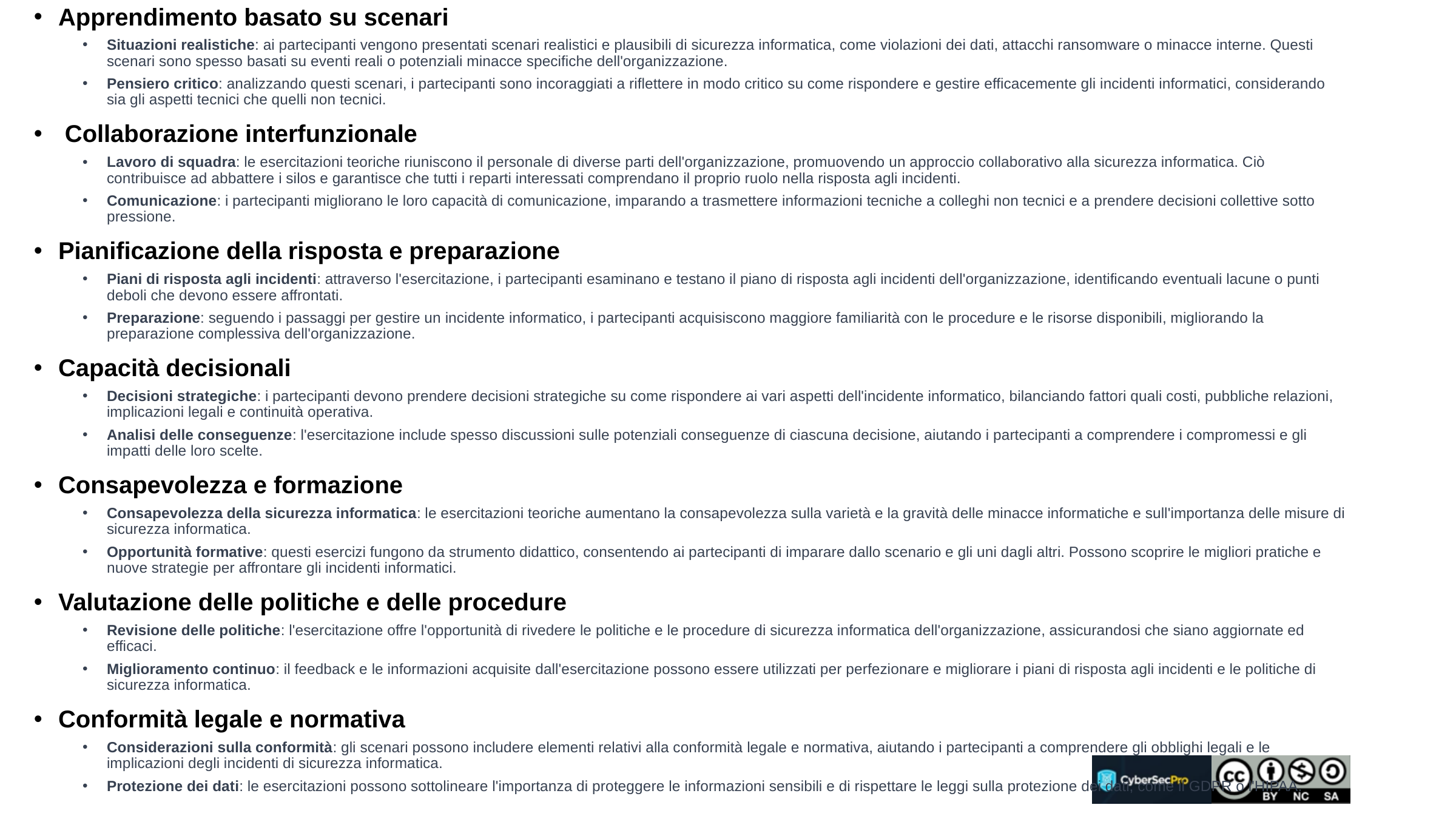

Apprendimento basato su scenari
Situazioni realistiche: ai partecipanti vengono presentati scenari realistici e plausibili di sicurezza informatica, come violazioni dei dati, attacchi ransomware o minacce interne. Questi scenari sono spesso basati su eventi reali o potenziali minacce specifiche dell'organizzazione.
Pensiero critico: analizzando questi scenari, i partecipanti sono incoraggiati a riflettere in modo critico su come rispondere e gestire efficacemente gli incidenti informatici, considerando sia gli aspetti tecnici che quelli non tecnici.
 Collaborazione interfunzionale
Lavoro di squadra: le esercitazioni teoriche riuniscono il personale di diverse parti dell'organizzazione, promuovendo un approccio collaborativo alla sicurezza informatica. Ciò contribuisce ad abbattere i silos e garantisce che tutti i reparti interessati comprendano il proprio ruolo nella risposta agli incidenti.
Comunicazione: i partecipanti migliorano le loro capacità di comunicazione, imparando a trasmettere informazioni tecniche a colleghi non tecnici e a prendere decisioni collettive sotto pressione.
Pianificazione della risposta e preparazione
Piani di risposta agli incidenti: attraverso l'esercitazione, i partecipanti esaminano e testano il piano di risposta agli incidenti dell'organizzazione, identificando eventuali lacune o punti deboli che devono essere affrontati.
Preparazione: seguendo i passaggi per gestire un incidente informatico, i partecipanti acquisiscono maggiore familiarità con le procedure e le risorse disponibili, migliorando la preparazione complessiva dell'organizzazione.
Capacità decisionali
Decisioni strategiche: i partecipanti devono prendere decisioni strategiche su come rispondere ai vari aspetti dell'incidente informatico, bilanciando fattori quali costi, pubbliche relazioni, implicazioni legali e continuità operativa.
Analisi delle conseguenze: l'esercitazione include spesso discussioni sulle potenziali conseguenze di ciascuna decisione, aiutando i partecipanti a comprendere i compromessi e gli impatti delle loro scelte.
Consapevolezza e formazione
Consapevolezza della sicurezza informatica: le esercitazioni teoriche aumentano la consapevolezza sulla varietà e la gravità delle minacce informatiche e sull'importanza delle misure di sicurezza informatica.
Opportunità formative: questi esercizi fungono da strumento didattico, consentendo ai partecipanti di imparare dallo scenario e gli uni dagli altri. Possono scoprire le migliori pratiche e nuove strategie per affrontare gli incidenti informatici.
Valutazione delle politiche e delle procedure
Revisione delle politiche: l'esercitazione offre l'opportunità di rivedere le politiche e le procedure di sicurezza informatica dell'organizzazione, assicurandosi che siano aggiornate ed efficaci.
Miglioramento continuo: il feedback e le informazioni acquisite dall'esercitazione possono essere utilizzati per perfezionare e migliorare i piani di risposta agli incidenti e le politiche di sicurezza informatica.
Conformità legale e normativa
Considerazioni sulla conformità: gli scenari possono includere elementi relativi alla conformità legale e normativa, aiutando i partecipanti a comprendere gli obblighi legali e le implicazioni degli incidenti di sicurezza informatica.
Protezione dei dati: le esercitazioni possono sottolineare l'importanza di proteggere le informazioni sensibili e di rispettare le leggi sulla protezione dei dati, come il GDPR o l'HIPAA.